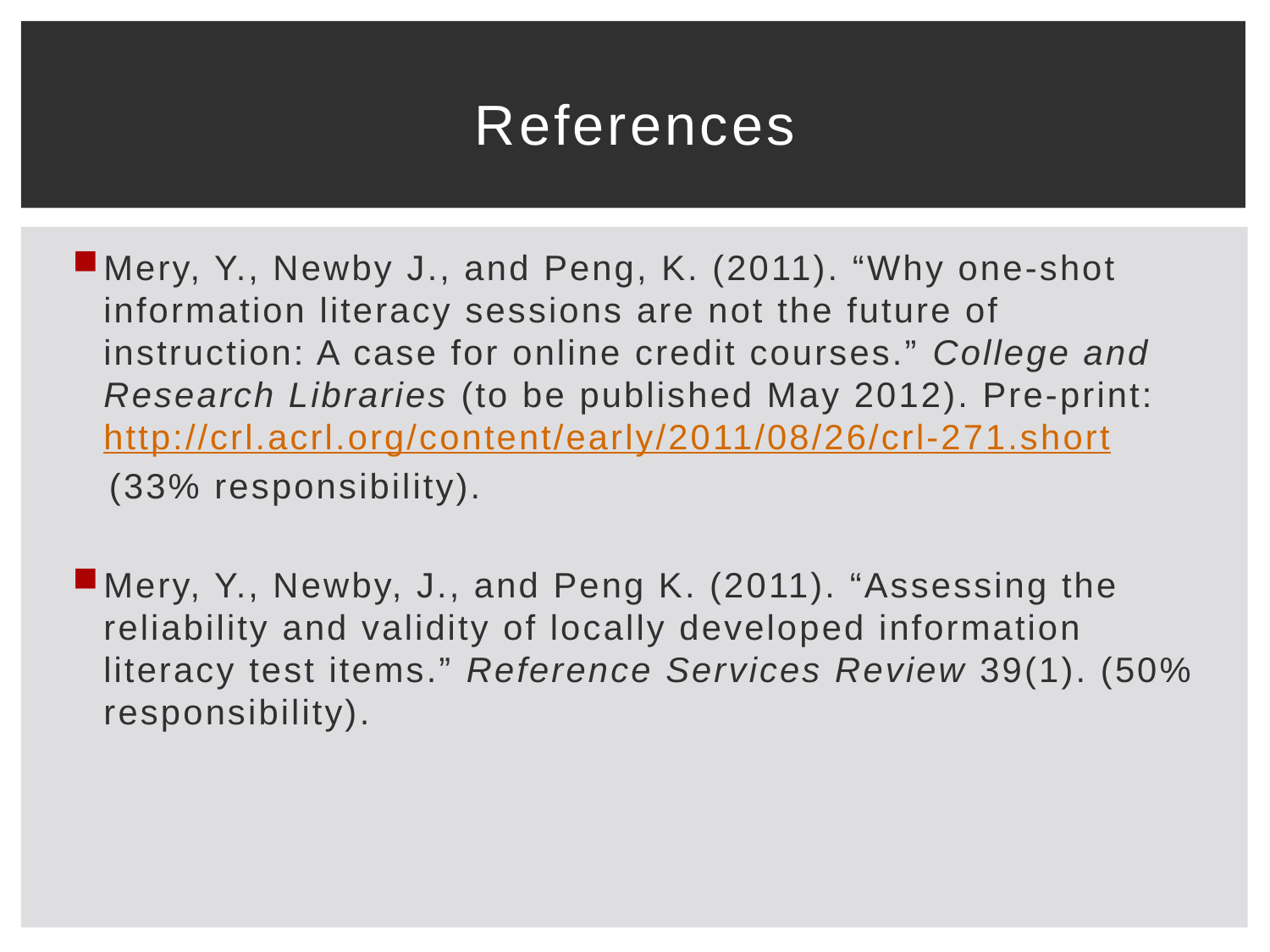

# References
Mery, Y., Newby J., and Peng, K. (2011). “Why one-shot information literacy sessions are not the future of instruction: A case for online credit courses.” College and Research Libraries (to be published May 2012). Pre-print: http://crl.acrl.org/content/early/2011/08/26/crl-271.short
   (33% responsibility).

Mery, Y., Newby, J., and Peng K. (2011). “Assessing the reliability and validity of locally developed information literacy test items.” Reference Services Review 39(1). (50% responsibility).